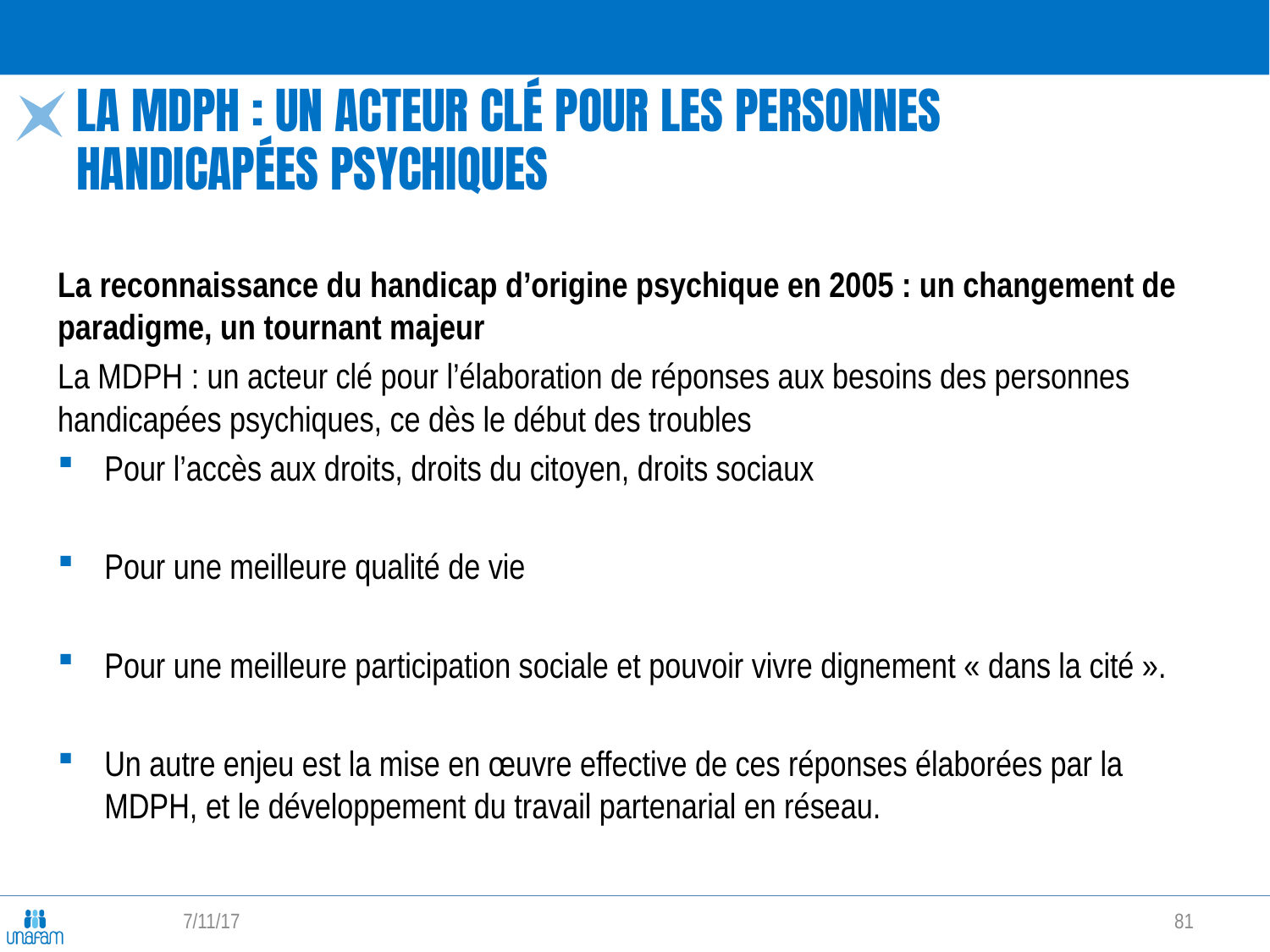

# LA MDPH : UN ACTEUR CLÉ pour les personnes handicapées psychiques
La reconnaissance du handicap d’origine psychique en 2005 : un changement de paradigme, un tournant majeur
La MDPH : un acteur clé pour l’élaboration de réponses aux besoins des personnes handicapées psychiques, ce dès le début des troubles
Pour l’accès aux droits, droits du citoyen, droits sociaux

Pour une meilleure qualité de vie

Pour une meilleure participation sociale et pouvoir vivre dignement « dans la cité ».

Un autre enjeu est la mise en œuvre effective de ces réponses élaborées par la MDPH, et le développement du travail partenarial en réseau.
7/11/17

81